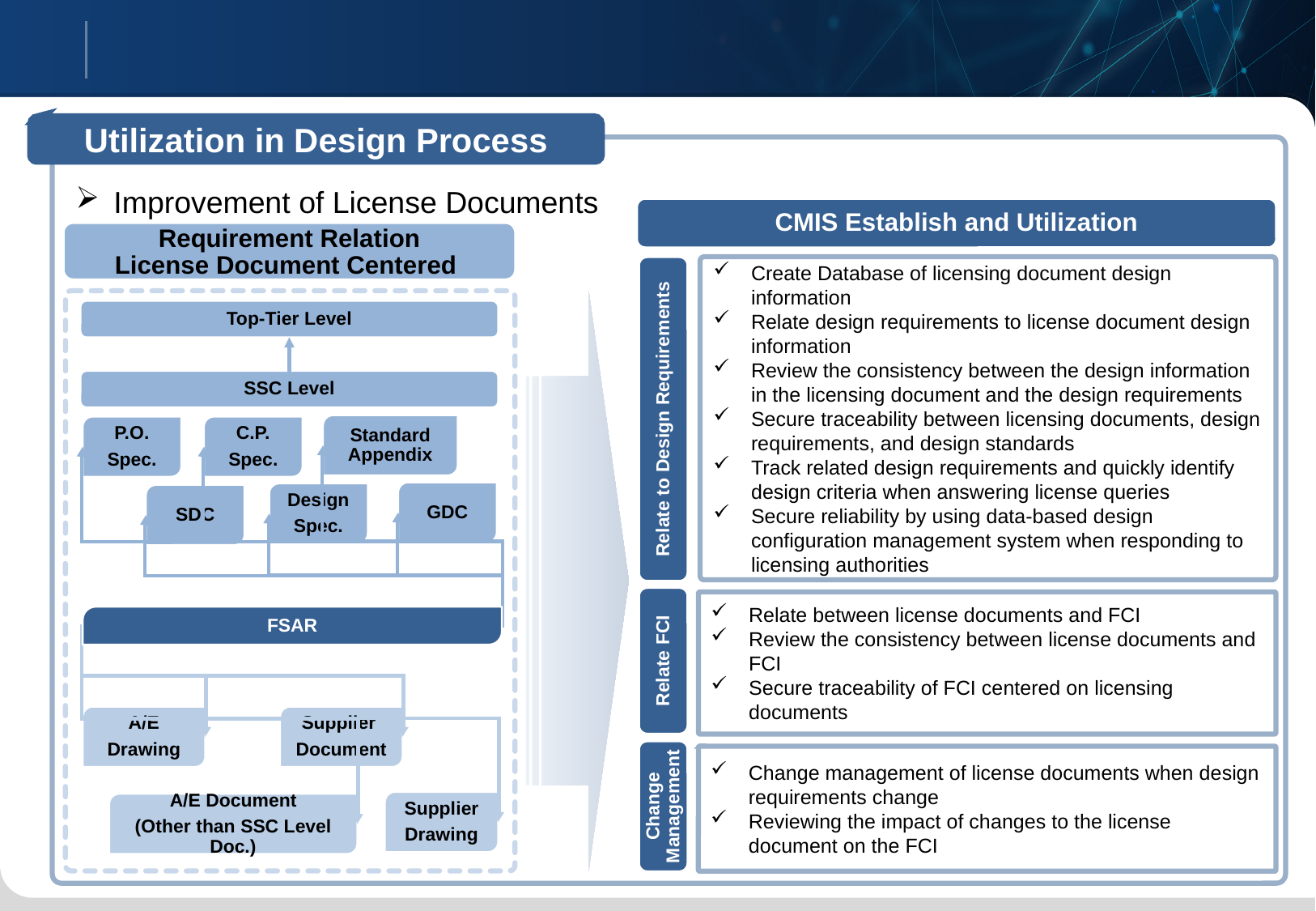

Design CMIS Application
03
Utilization in Design Process

Improvement of License Documents
CMIS Establish and Utilization
Requirement Relation
License Document Centered
Create Database of licensing document design information
Relate design requirements to license document design information
Review the consistency between the design information in the licensing document and the design requirements
Secure traceability between licensing documents, design requirements, and design standards
Track related design requirements and quickly identify design criteria when answering license queries
Secure reliability by using data-based design configuration management system when responding to licensing authorities

Top-Tier Level
SSC Level
Standard Appendix
P.O.
Spec.
C.P.
Spec.
GDC
Design
Spec.
SDC
FSAR
Supplier
Document
A/E
Drawing
Supplier
Drawing
A/E Document
(Other than SSC Level Doc.)
Relate to Design Requirements
Relate between license documents and FCI
Review the consistency between license documents and FCI
Secure traceability of FCI centered on licensing documents
Relate FCI
Change management of license documents when design requirements change
Reviewing the impact of changes to the license document on the FCI
Change Management